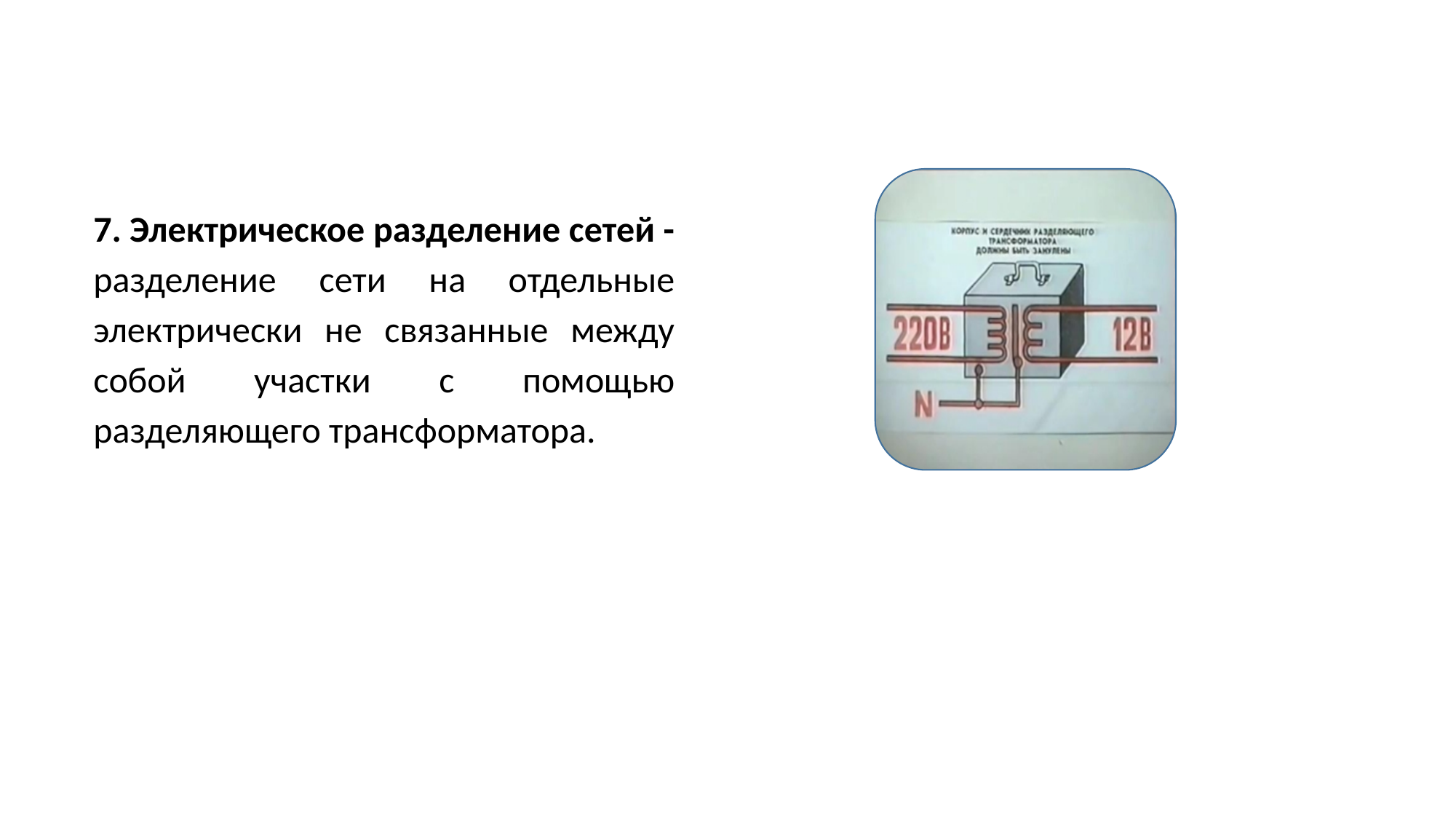

7. Электрическое разделение сетей - разделение сети на отдельные электрически не связанные между собой участки с помощью разделяющего трансформатора.